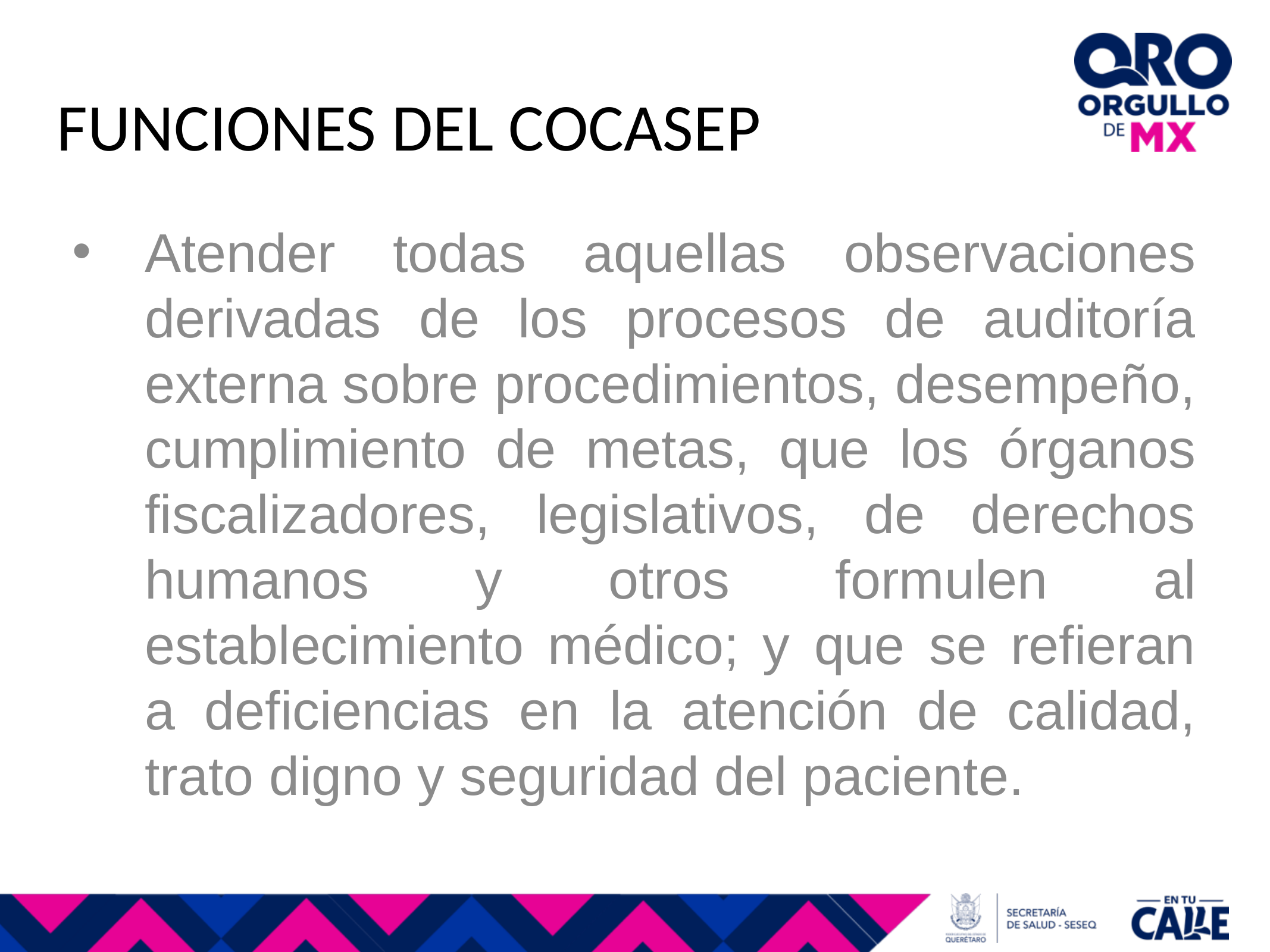

FUNCIONES DEL COCASEP
Atender todas aquellas observaciones derivadas de los procesos de auditoría externa sobre procedimientos, desempeño, cumplimiento de metas, que los órganos fiscalizadores, legislativos, de derechos humanos y otros formulen al establecimiento médico; y que se refieran a deficiencias en la atención de calidad, trato digno y seguridad del paciente.